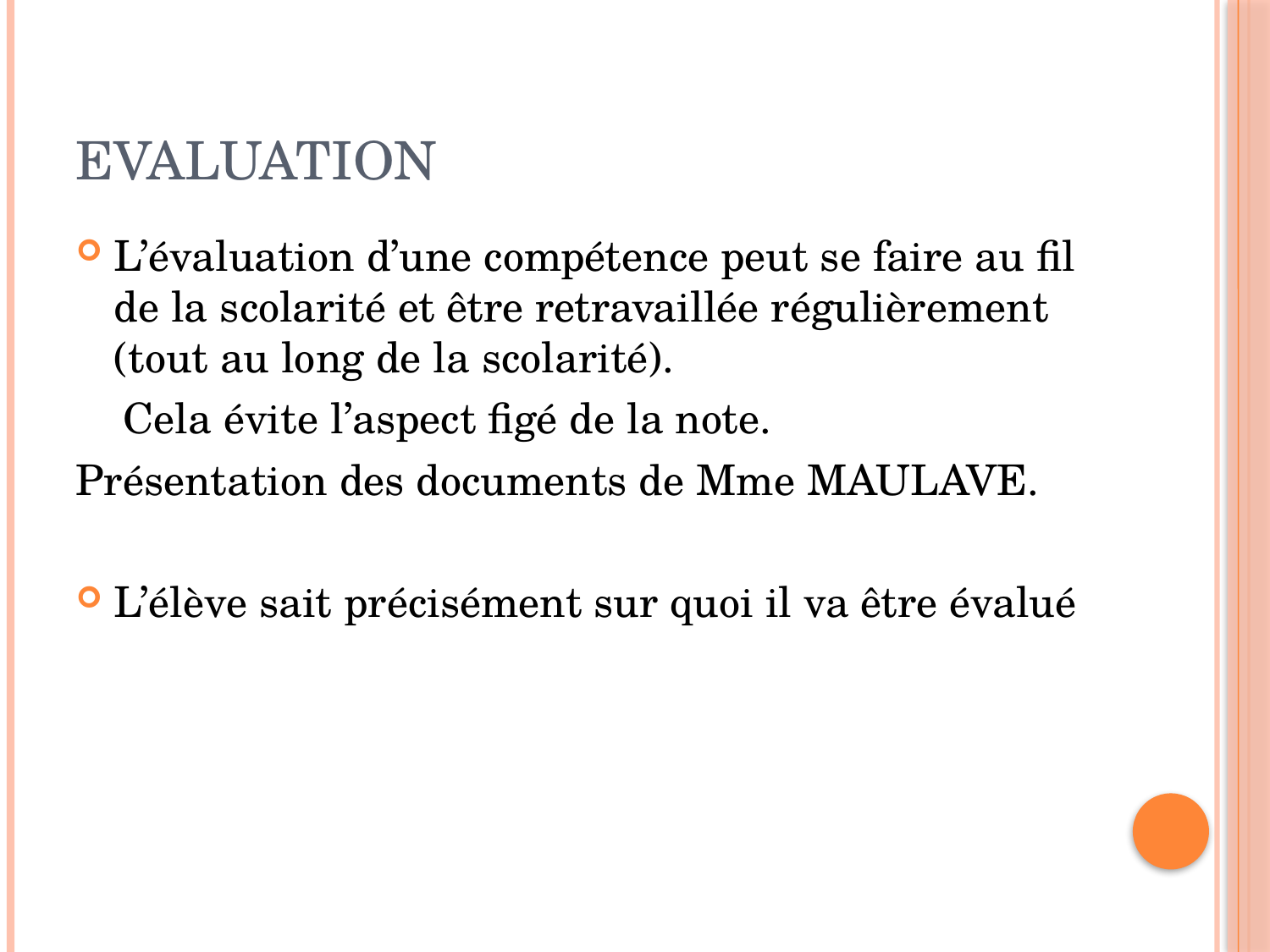

# Evaluation
L’évaluation d’une compétence peut se faire au fil de la scolarité et être retravaillée régulièrement (tout au long de la scolarité).
    Cela évite l’aspect figé de la note.
Présentation des documents de Mme MAULAVE.

L’élève sait précisément sur quoi il va être évalué